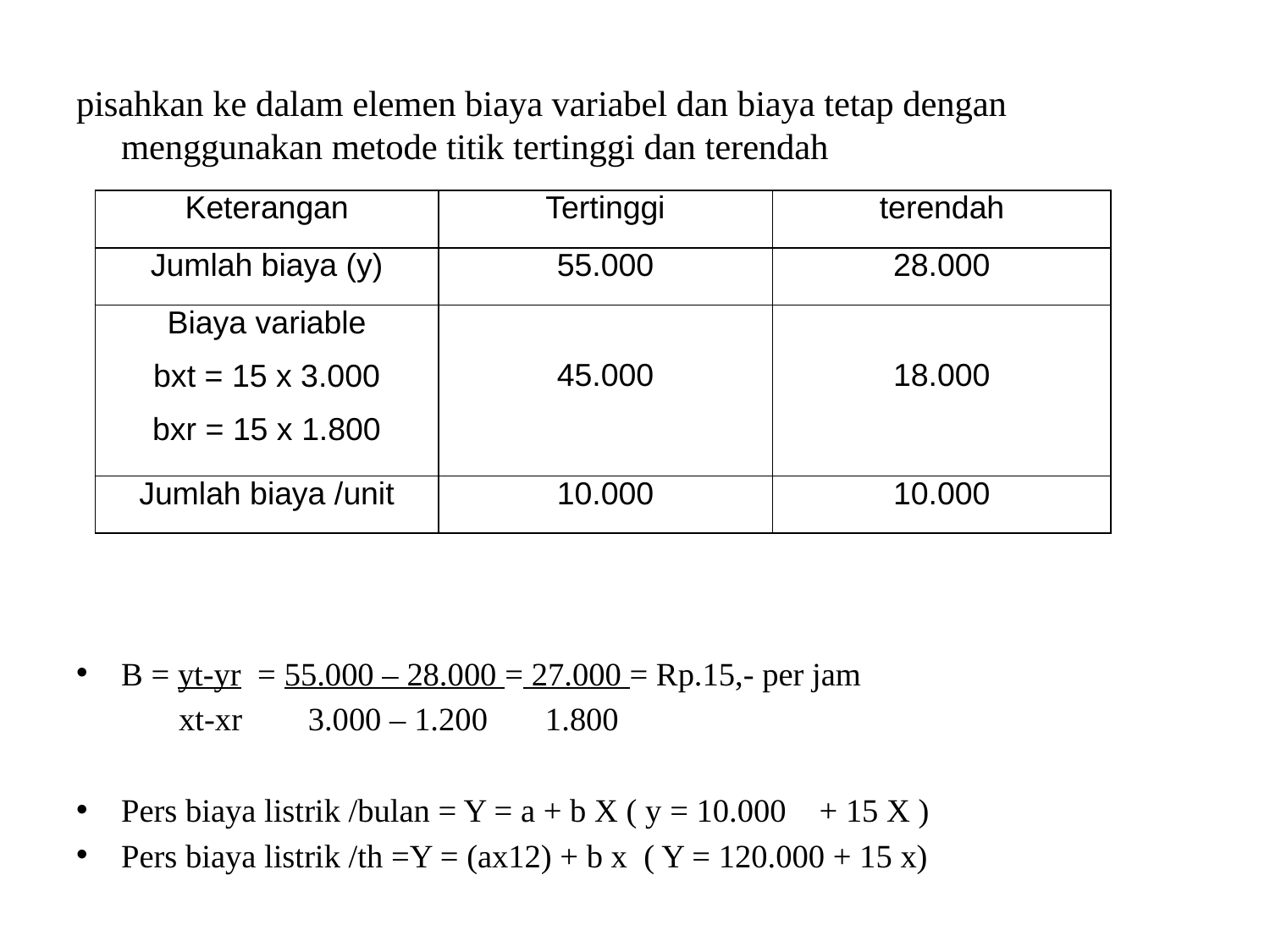

pisahkan ke dalam elemen biaya variabel dan biaya tetap dengan menggunakan metode titik tertinggi dan terendah

B = yt-yr  = 55.000 – 28.000 = 27.000 = Rp.15,- per jam
	       xt-xr        3.000 – 1.200       1.800

Pers biaya listrik /bulan = Y = a + b X ( y = 10.000    + 15 X )
Pers biaya listrik /th =Y = (ax12) + b x  ( Y = 120.000 + 15 x)

| Keterangan | Tertinggi | terendah |
| --- | --- | --- |
| Jumlah biaya (y) | 55.000 | 28.000 |
| Biaya variable bxt = 15 x 3.000 bxr = 15 x 1.800 | 45.000 | 18.000 |
| Jumlah biaya /unit | 10.000 | 10.000 |